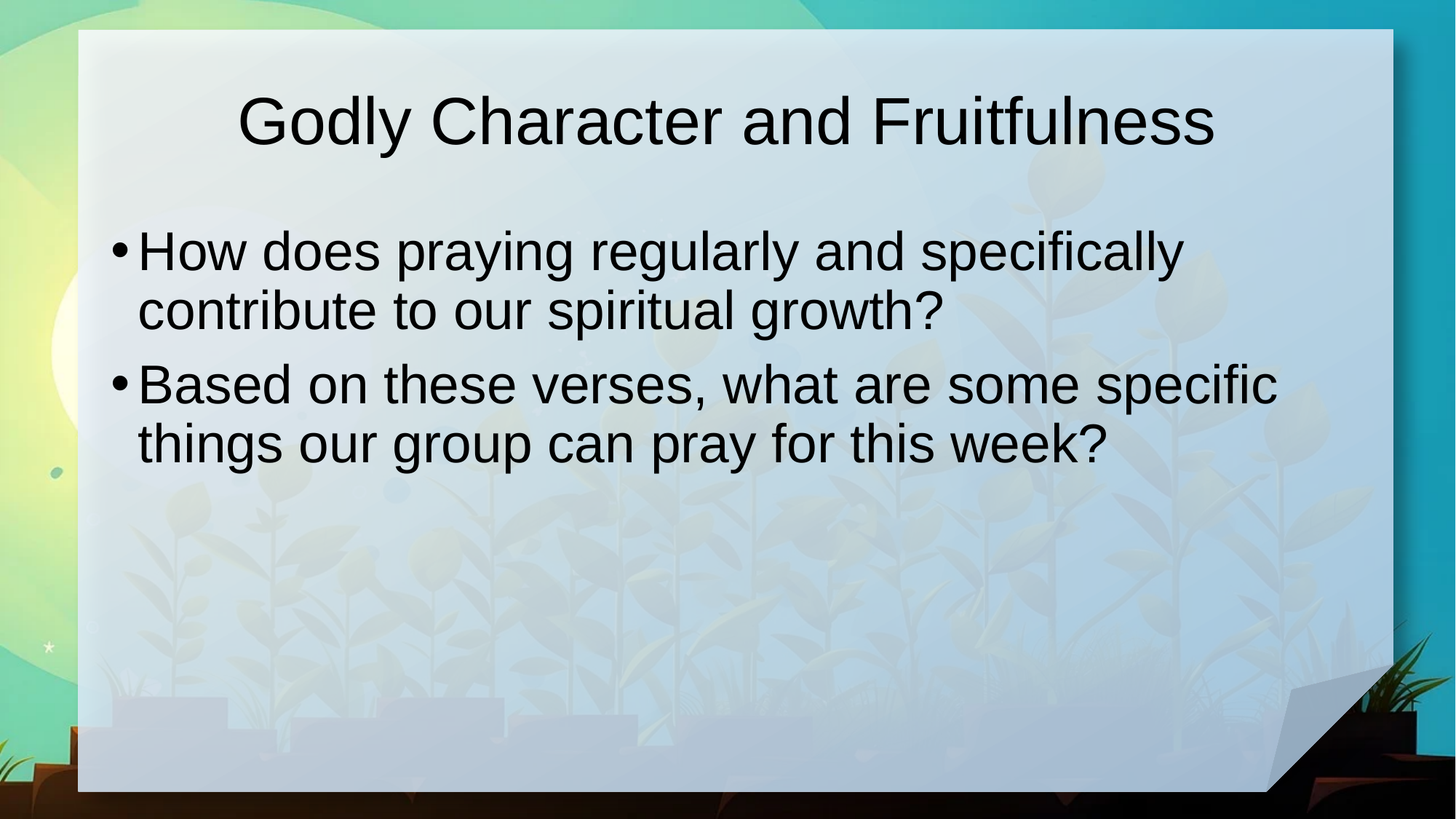

# Godly Character and Fruitfulness
How does praying regularly and specifically contribute to our spiritual growth?
Based on these verses, what are some specific things our group can pray for this week?